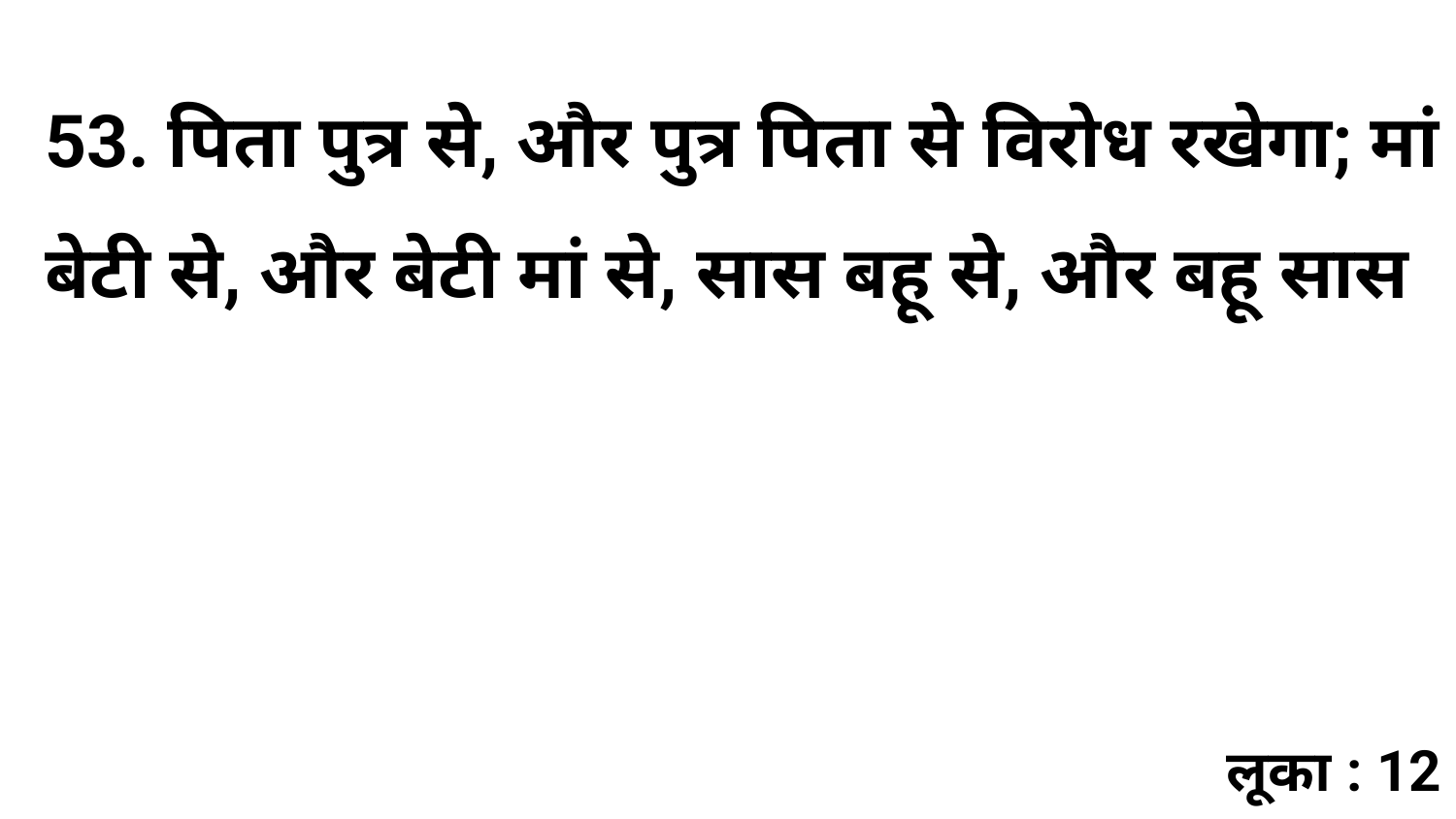

53. पिता पुत्र से, और पुत्र पिता से विरोध रखेगा; मां बेटी से, और बेटी मां से, सास बहू से, और बहू सास
लूका : 12